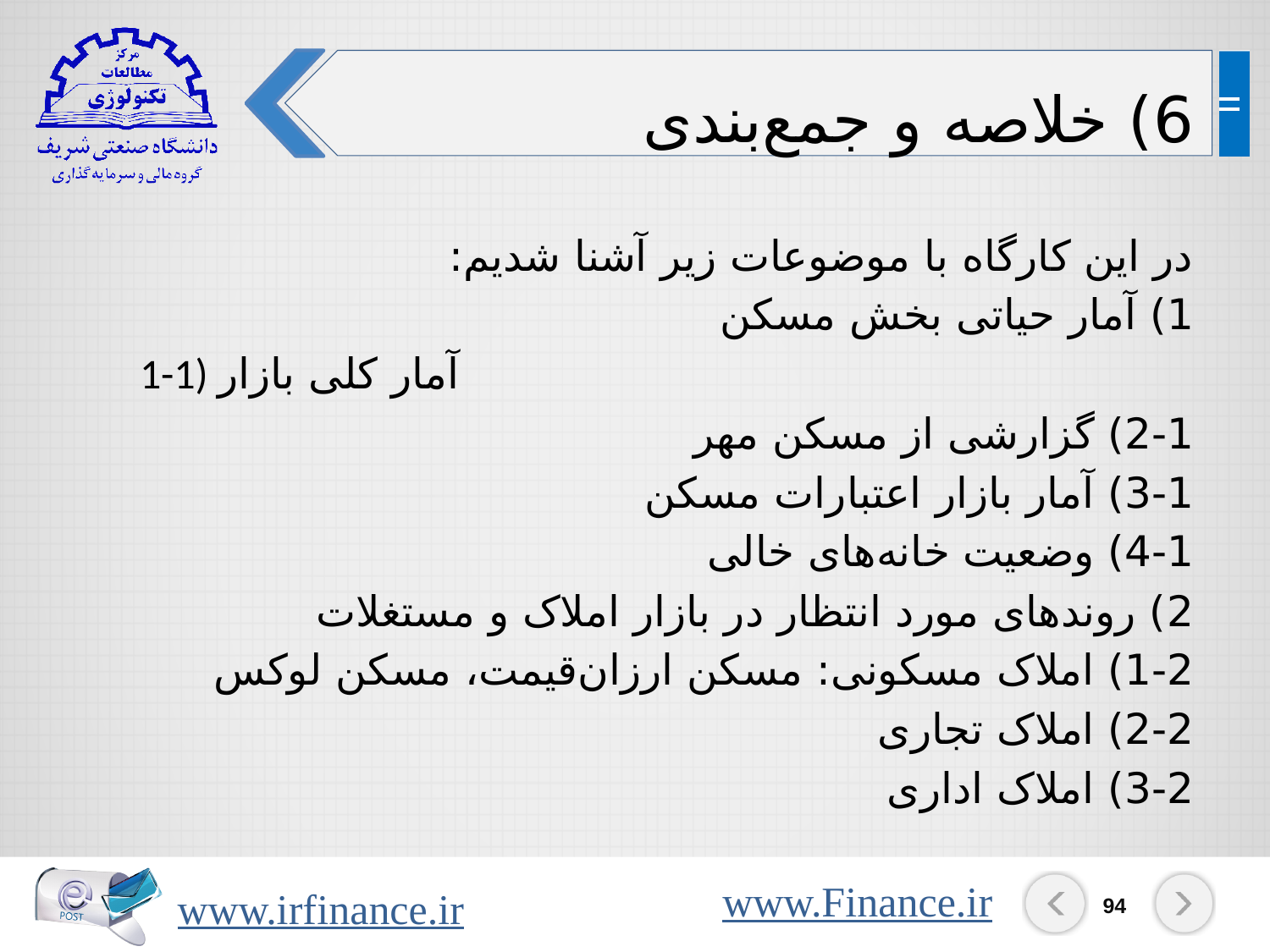

6) خلاصه و جمع‌بندی
در این کارگاه با موضوعات زیر آشنا شدیم:
1) آمار حیاتی بخش مسکن
1-1) آمار کلی بازار
2-1) گزارشی از مسکن مهر
3-1) آمار بازار اعتبارات مسکن
4-1) وضعیت خانه‌های خالی
2) روندهای مورد انتظار در بازار املاک و مستغلات
1-2) املاک مسکونی: مسکن ارزان‌قیمت، مسکن لوکس
2-2) املاک تجاری
3-2) املاک اداری